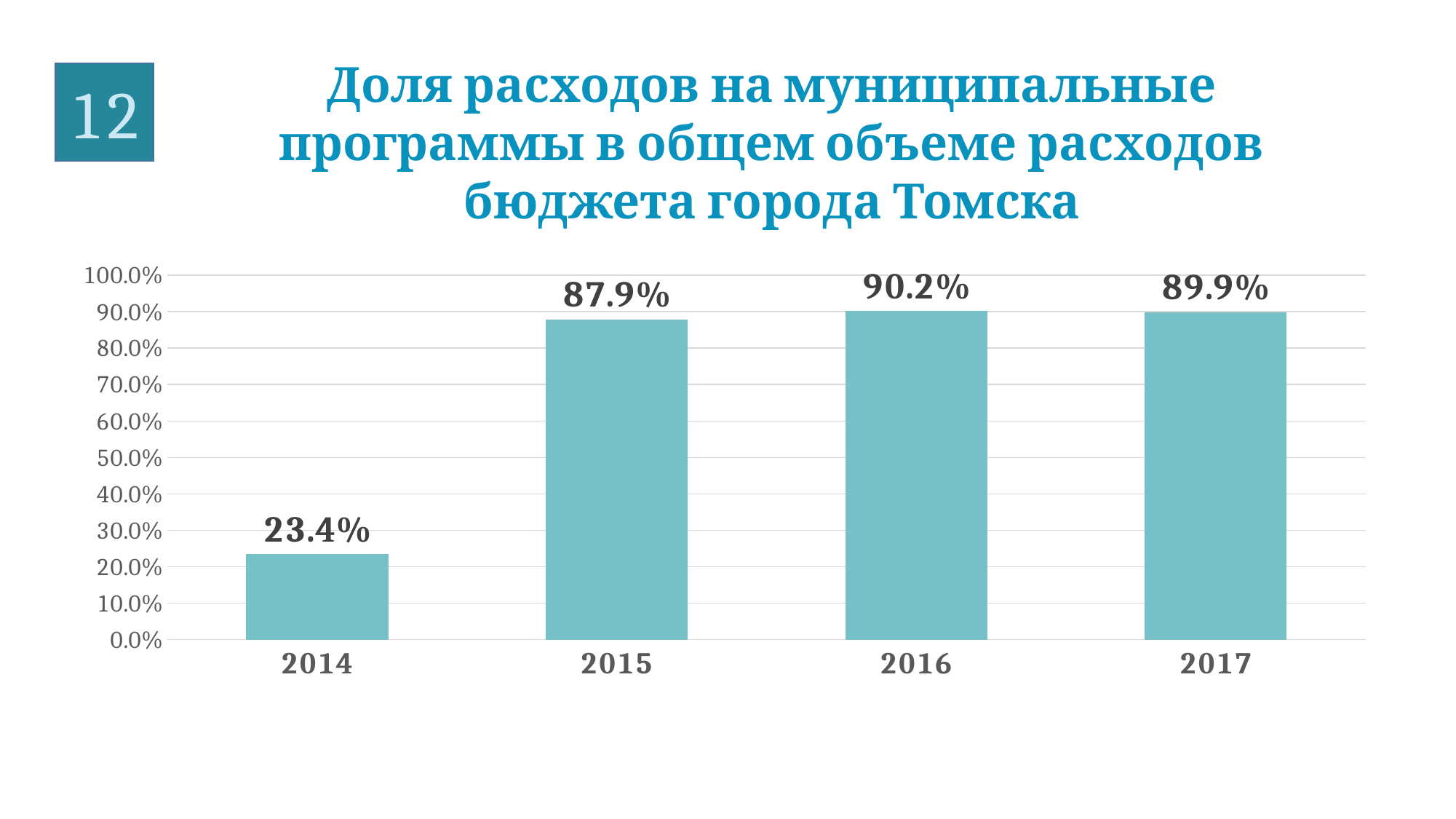

Доля расходов на муниципальные программы в общем объеме расходов бюджета города Томска
12

### Chart

| Category |  |
|---|---|
| 2014 | 0.234 |
| 2015 | 0.879 |
| 2016 | 0.902 |
| 2017 | 0.899 |